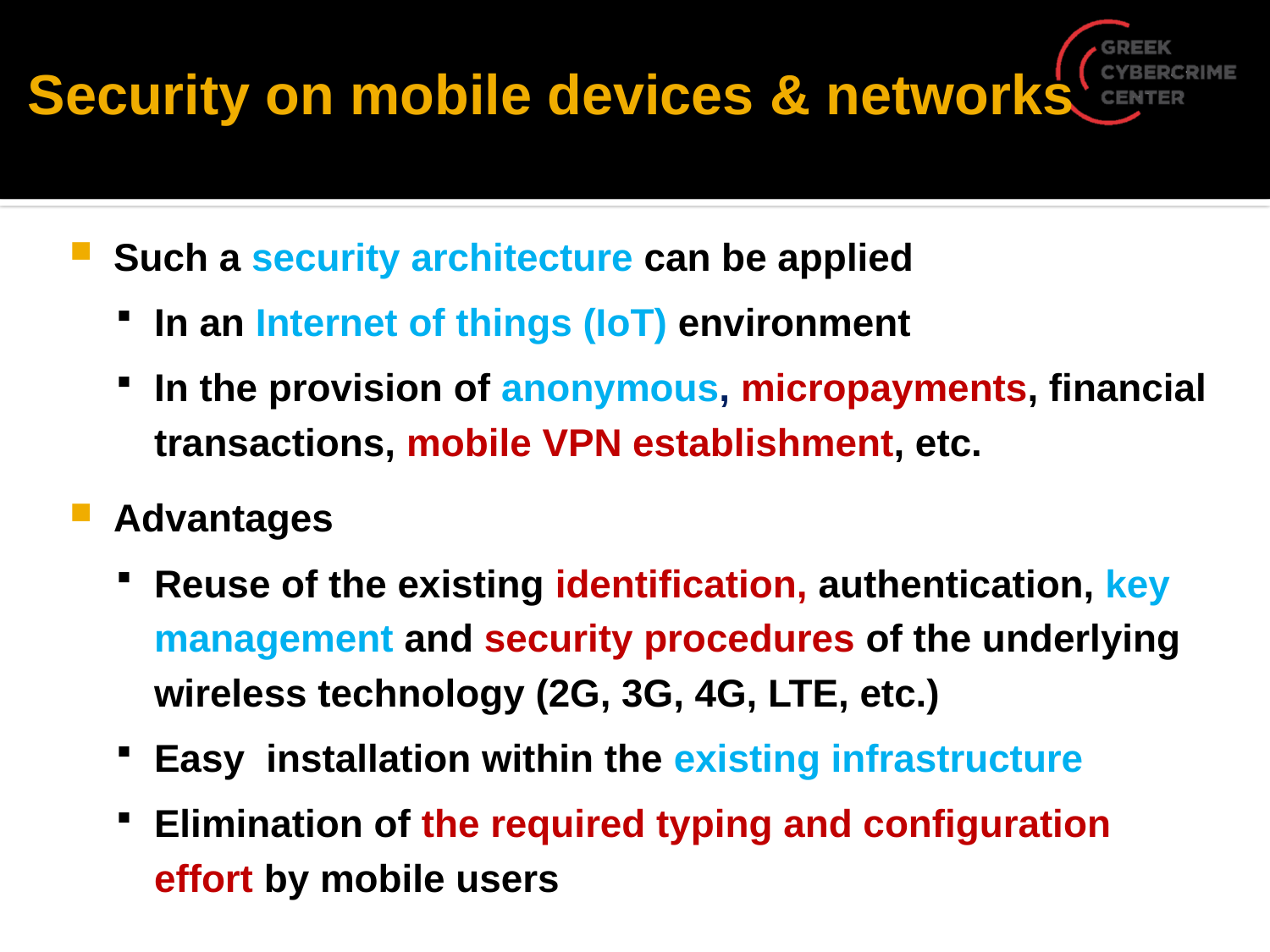

# Security on mobile devices & networks
Such a security architecture can be applied
In an Internet of things (IoT) environment
In the provision of anonymous, micropayments, financial transactions, mobile VPN establishment, etc.
Advantages
Reuse of the existing identification, authentication, key management and security procedures of the underlying wireless technology (2G, 3G, 4G, LTE, etc.)
Easy  installation within the existing infrastructure
Elimination of the required typing and configuration effort by mobile users